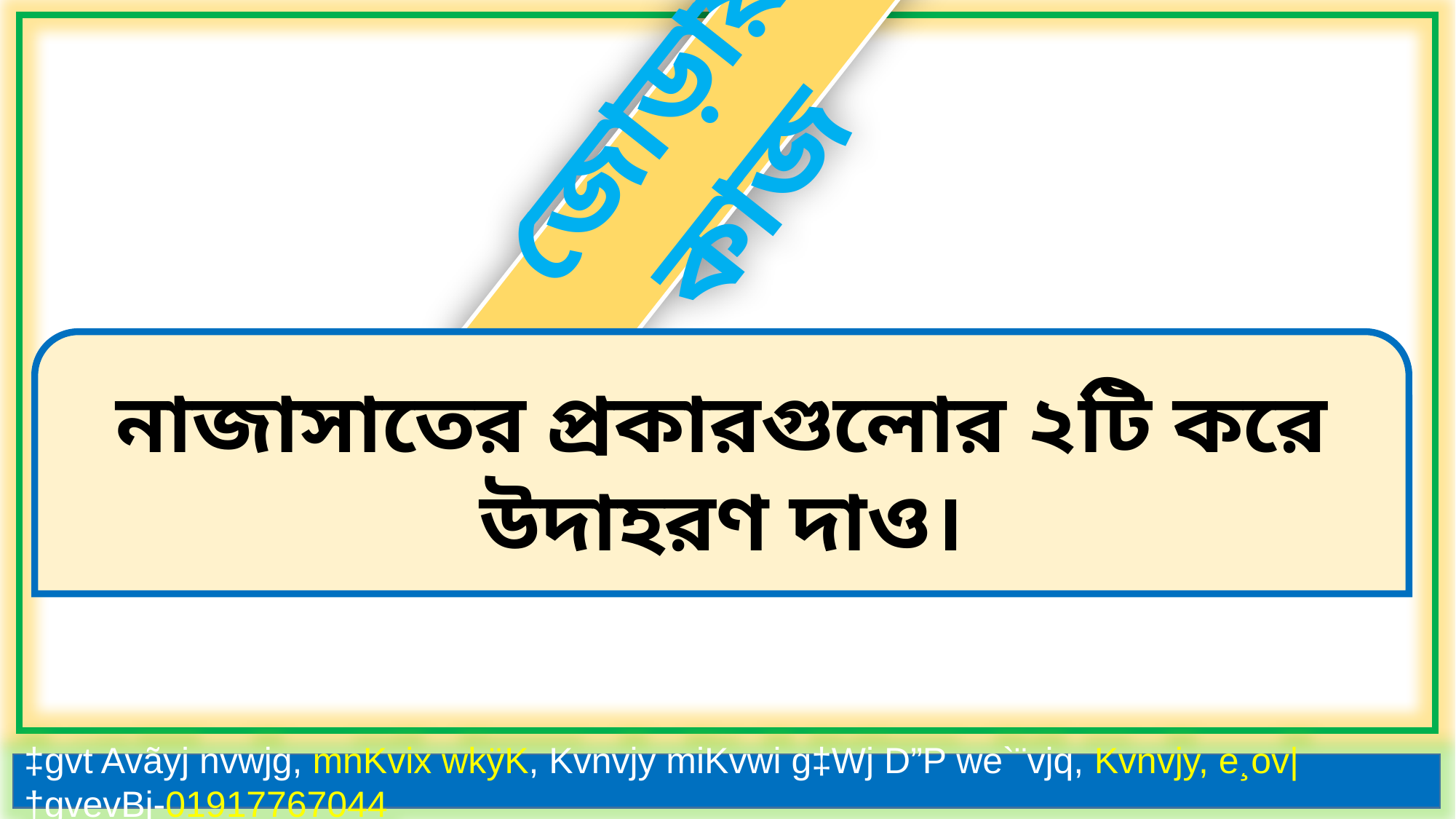

জোড়ায় কাজ
নাজাসাতের প্রকারগুলোর ২টি করে উদাহরণ দাও।
‡gvt Avãyj nvwjg, mnKvix wkÿK, Kvnvjy miKvwi g‡Wj D”P we`¨vjq, Kvnvjy, e¸ov| †gvevBj-01917767044